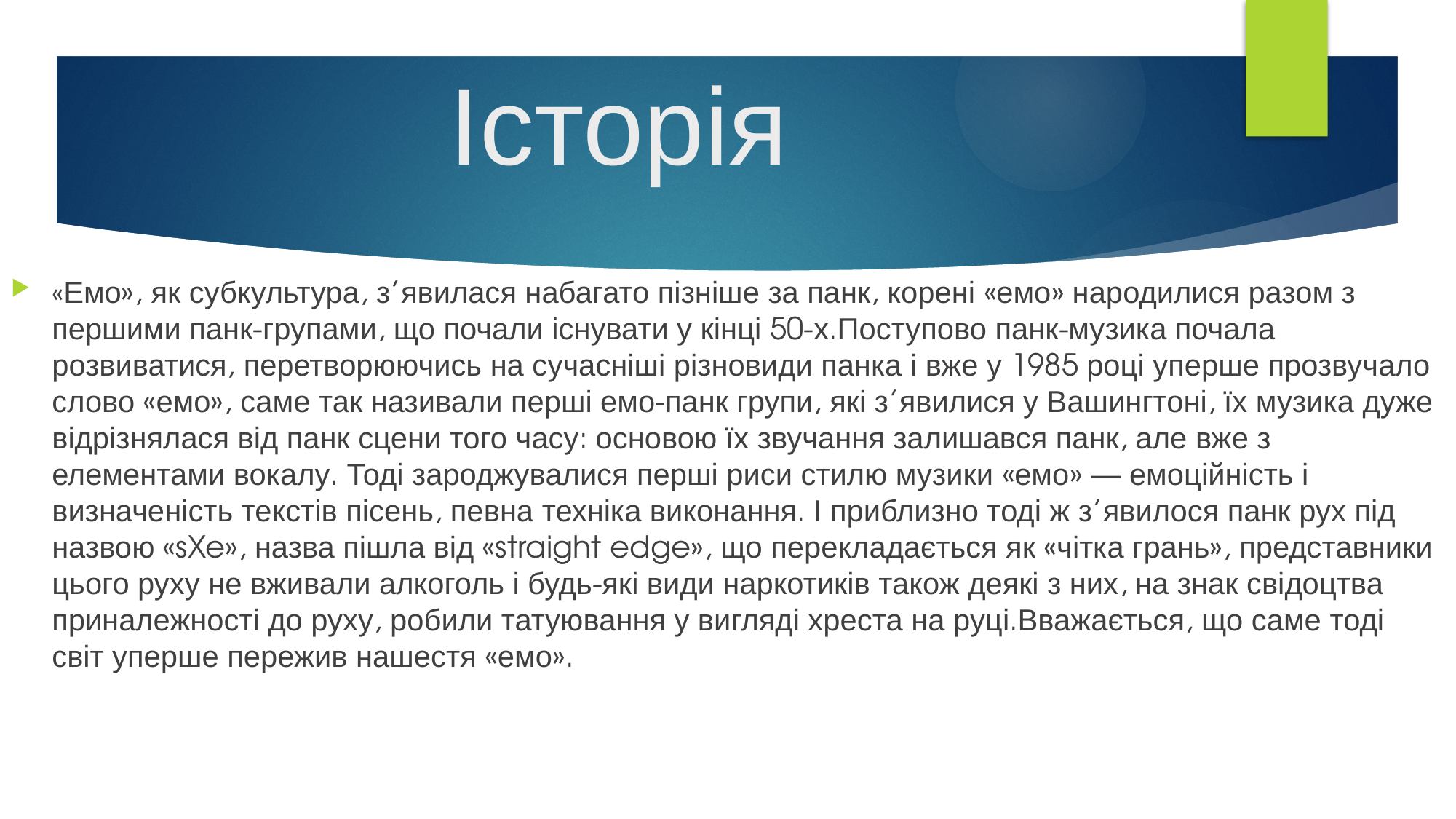

# Історія
«Емо», як субкультура, з’явилася набагато пізніше за панк, корені «емо» народилися разом з першими панк-групами, що почали існувати у кінці 50-х.Поступово панк-музика почала розвиватися, перетворюючись на сучасніші різновиди панка і вже у 1985 році уперше прозвучало слово «емо», саме так називали перші емо-панк групи, які з’явилися у Вашингтоні, їх музика дуже відрізнялася від панк сцени того часу: основою їх звучання залишався панк, але вже з елементами вокалу. Тоді зароджувалися перші риси стилю музики «емо» — емоційність і визначеність текстів пісень, певна техніка виконання. І приблизно тоді ж з’явилося панк рух під назвою «sXe», назва пішла від «straight edge», що перекладається як «чітка грань», представники цього руху не вживали алкоголь і будь-які види наркотиків також деякі з них, на знак свідоцтва приналежності до руху, робили татуювання у вигляді хреста на руці.Вважається, що саме тоді світ уперше пережив нашестя «емо».